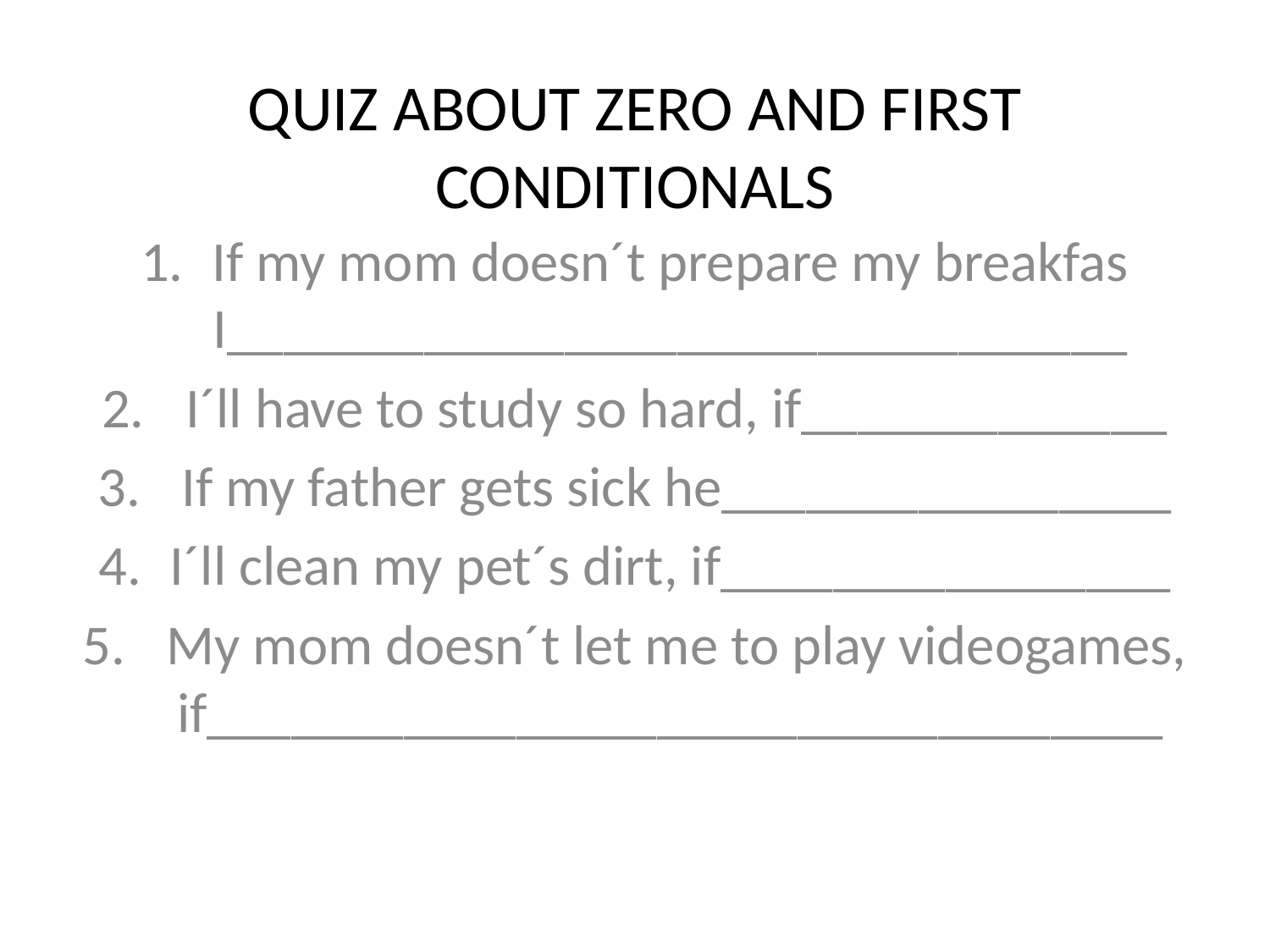

# QUIZ ABOUT ZERO AND FIRST CONDITIONALS
If my mom doesn´t prepare my breakfas I________________________________
 I´ll have to study so hard, if_____________
 If my father gets sick he________________
I´ll clean my pet´s dirt, if________________
 My mom doesn´t let me to play videogames, if__________________________________